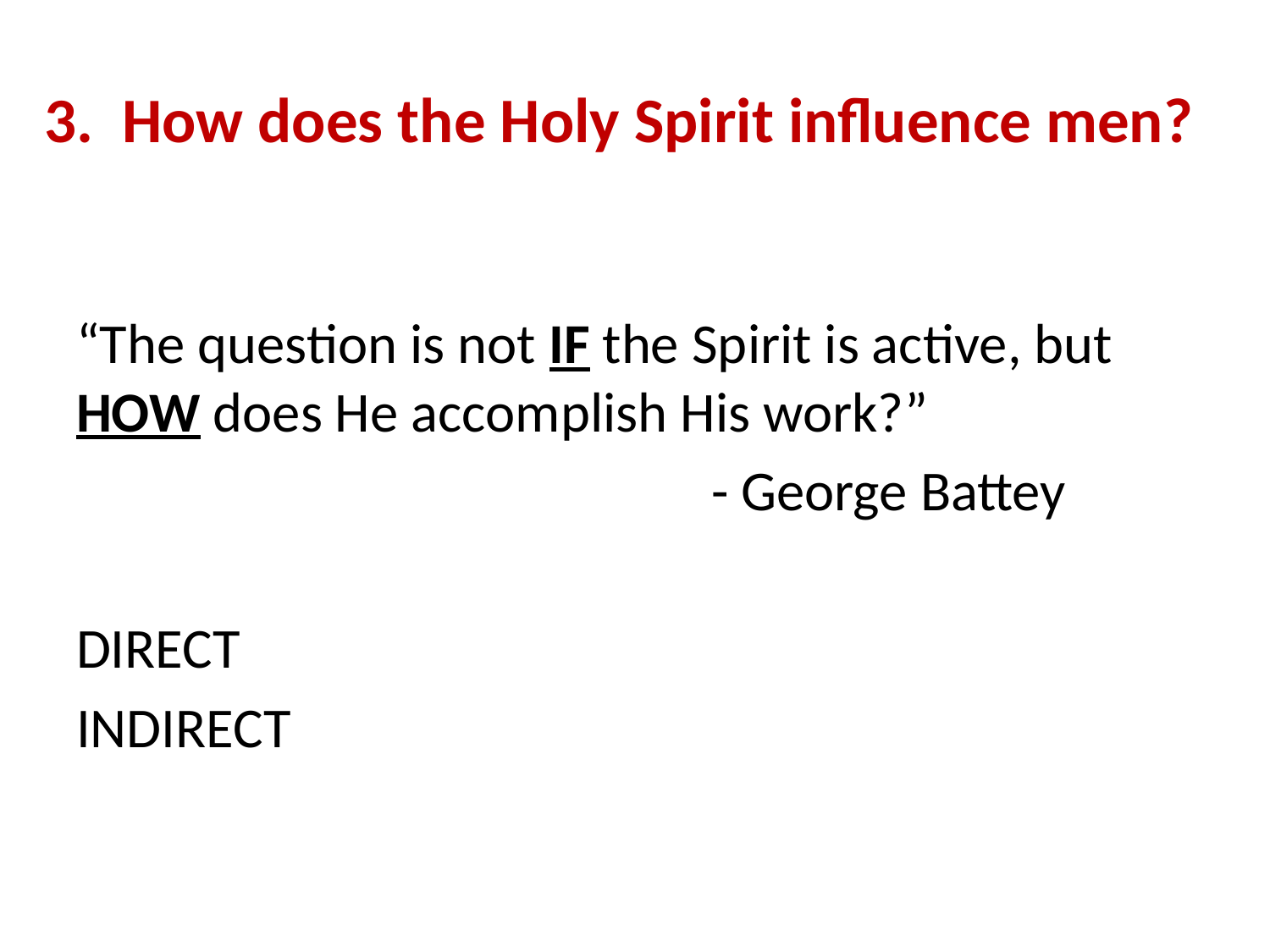

# 3.  How does the Holy Spirit influence men?

“The question is not IF the Spirit is active, but HOW does He accomplish His work?”
					- George Battey

DIRECT
INDIRECT